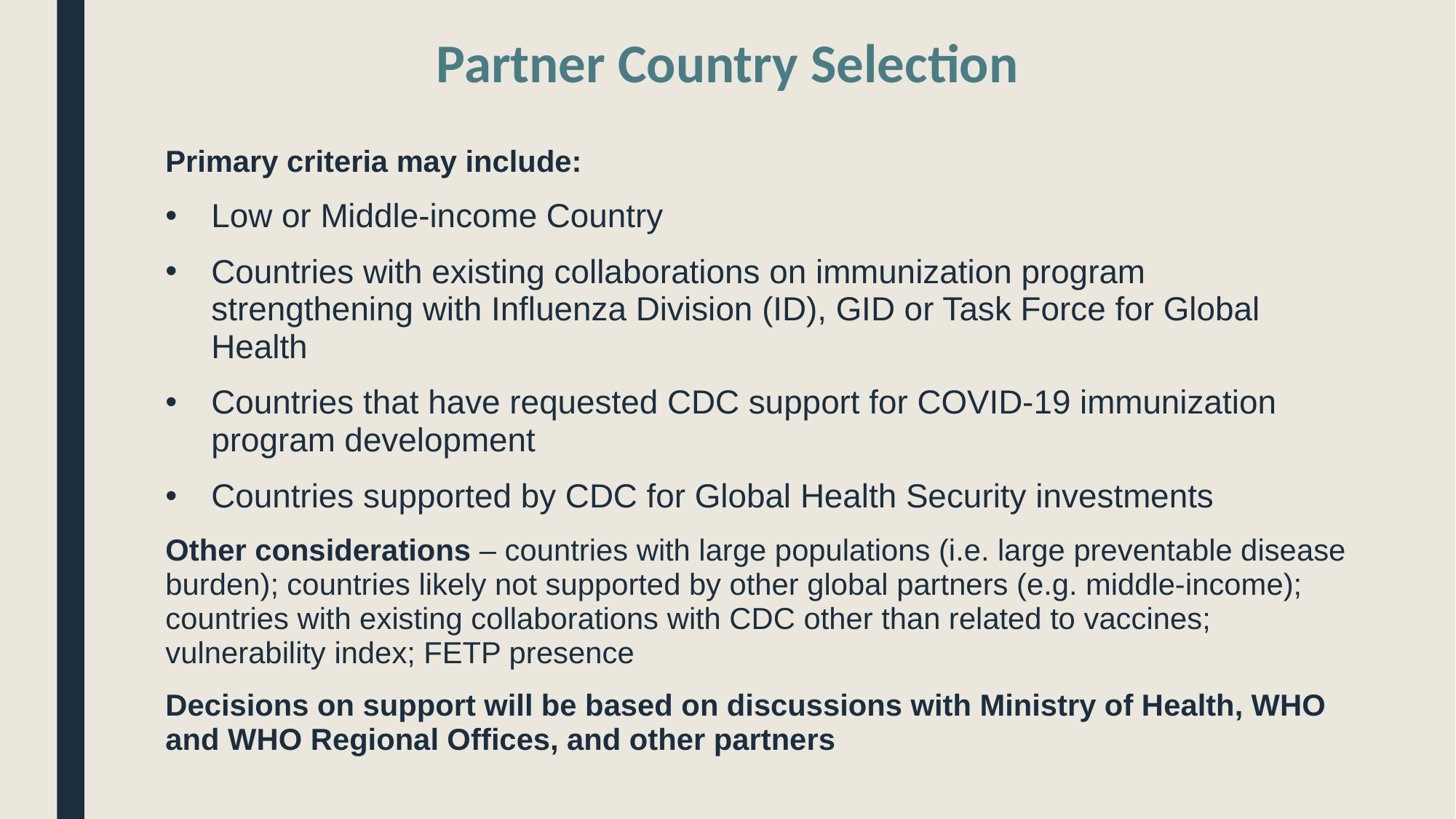

# Partner Country Selection
Primary criteria may include:
Low or Middle-income Country
Countries with existing collaborations on immunization program strengthening with Influenza Division (ID), GID or Task Force for Global Health
Countries that have requested CDC support for COVID-19 immunization program development
Countries supported by CDC for Global Health Security investments
Other considerations – countries with large populations (i.e. large preventable disease burden); countries likely not supported by other global partners (e.g. middle-income); countries with existing collaborations with CDC other than related to vaccines; vulnerability index; FETP presence
Decisions on support will be based on discussions with Ministry of Health, WHO and WHO Regional Offices, and other partners